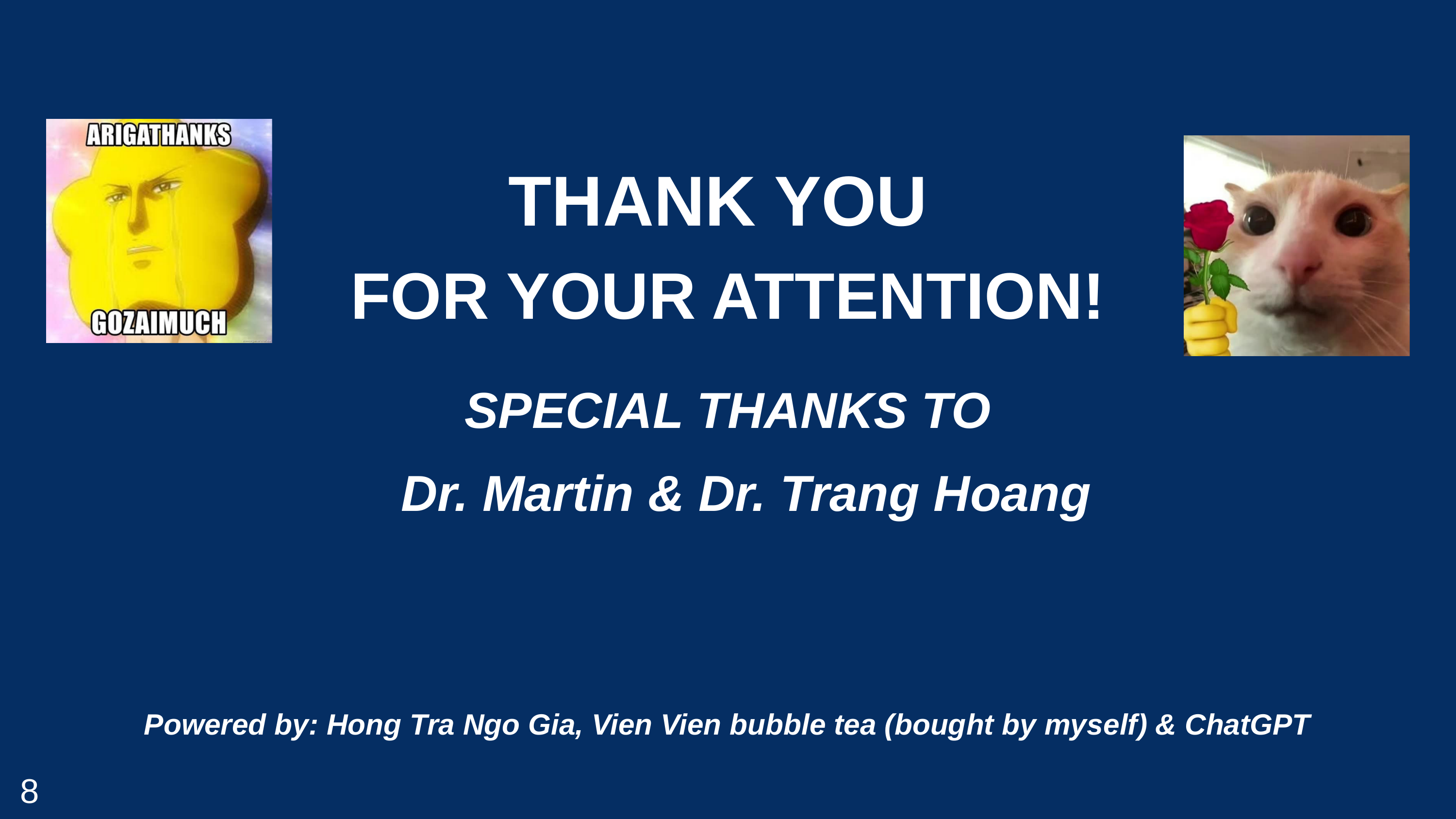

THANK YOU
FOR YOUR ATTENTION!
SPECIAL THANKS TO
Dr. Martin & Dr. Trang Hoang
Powered by: Hong Tra Ngo Gia, Vien Vien bubble tea (bought by myself) & ChatGPT
8